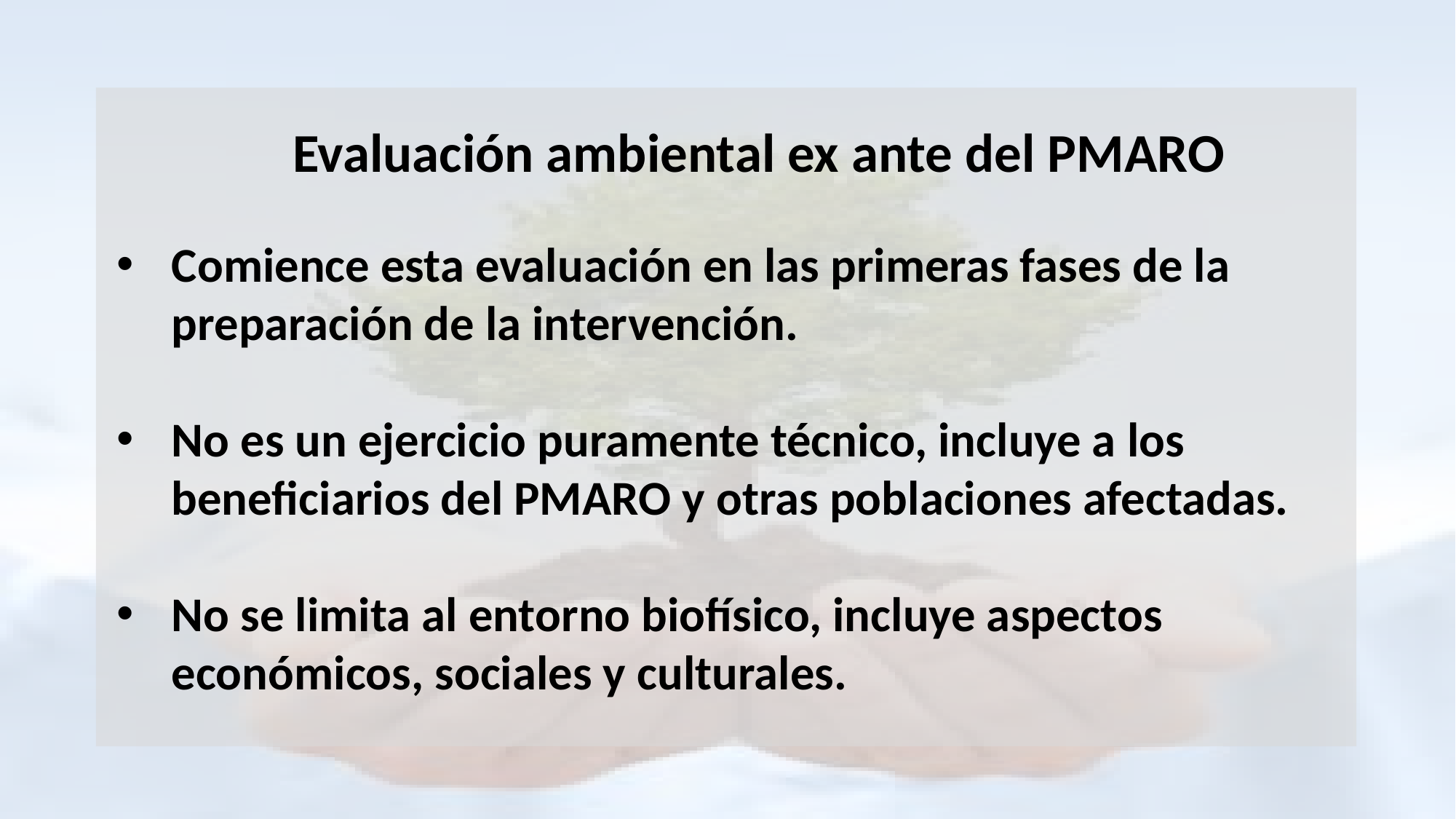

Evaluación ambiental ex ante del PMARO

Comience esta evaluación en las primeras fases de la preparación de la intervención.

No es un ejercicio puramente técnico, incluye a los beneficiarios del PMARO y otras poblaciones afectadas.

No se limita al entorno biofísico, incluye aspectos económicos, sociales y culturales.